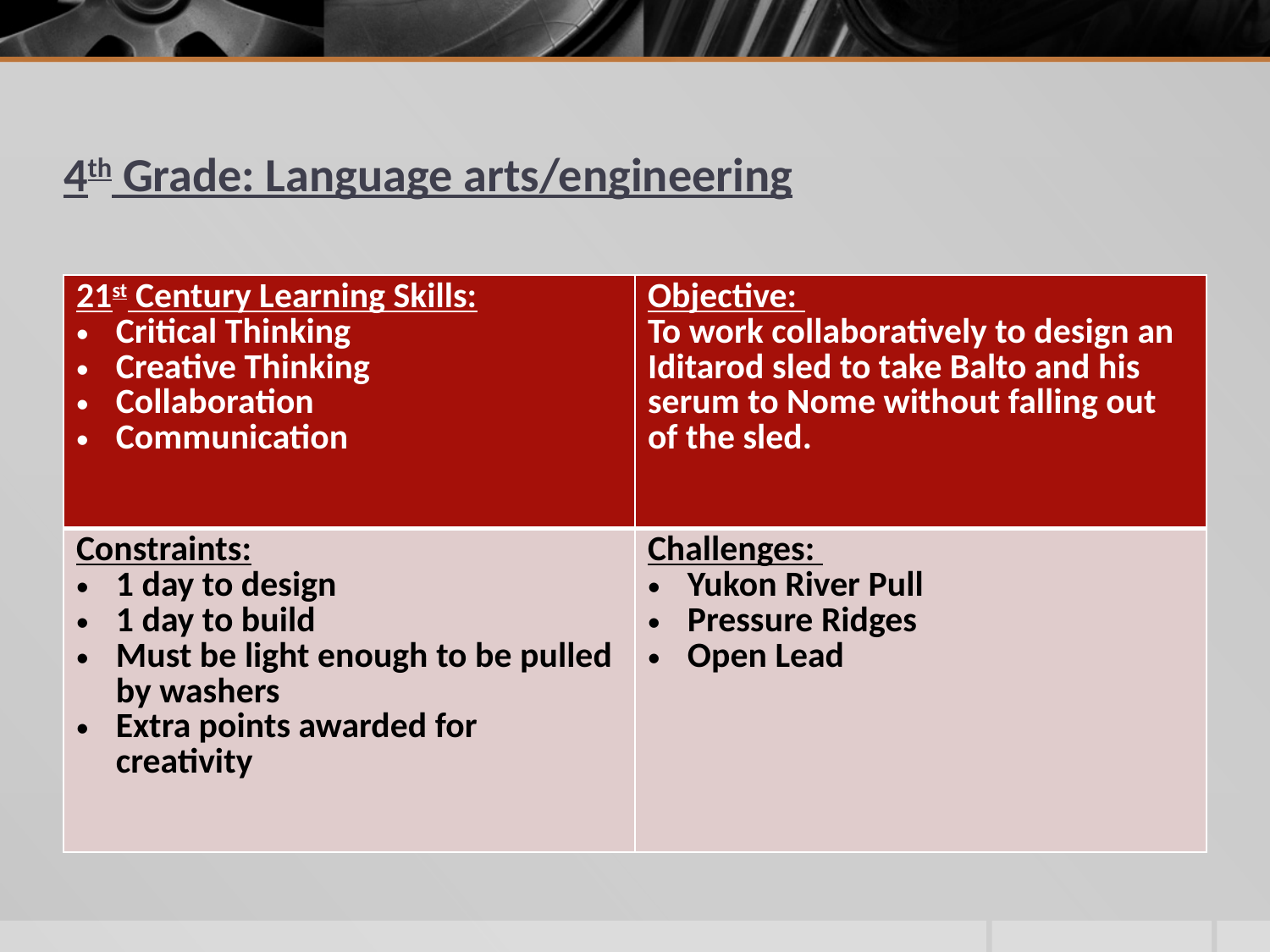

# 4th Grade: Language arts/engineering
| 21st Century Learning Skills: Critical Thinking Creative Thinking Collaboration Communication | Objective: To work collaboratively to design an Iditarod sled to take Balto and his serum to Nome without falling out of the sled. |
| --- | --- |
| Constraints: 1 day to design 1 day to build Must be light enough to be pulled by washers Extra points awarded for creativity | Challenges: Yukon River Pull Pressure Ridges Open Lead |